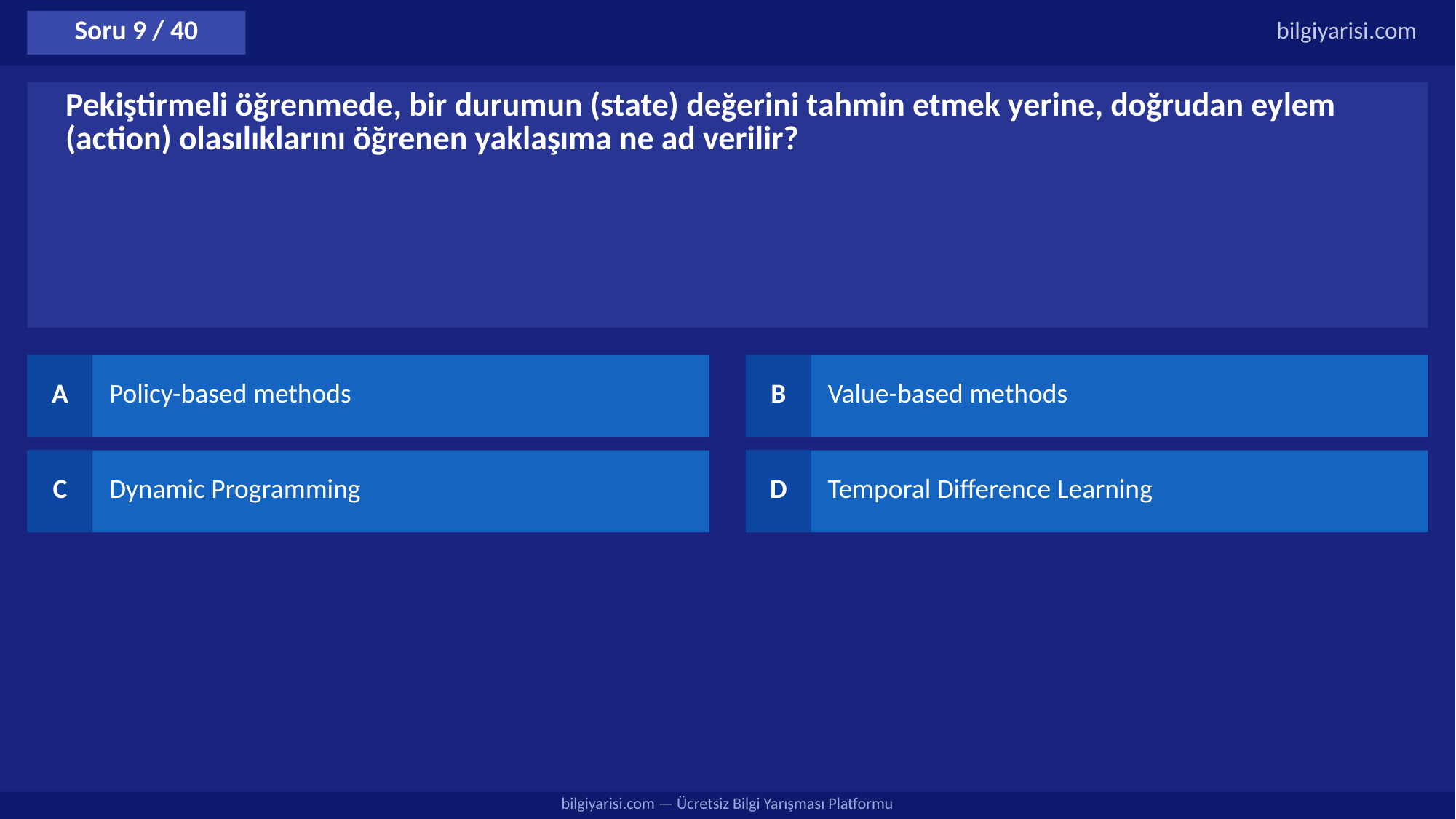

Soru 9 / 40
bilgiyarisi.com

Pekiştirmeli öğrenmede, bir durumun (state) değerini tahmin etmek yerine, doğrudan eylem (action) olasılıklarını öğrenen yaklaşıma ne ad verilir?

A
Policy-based methods

B
Value-based methods

C
Dynamic Programming

D
Temporal Difference Learning
bilgiyarisi.com — Ücretsiz Bilgi Yarışması Platformu